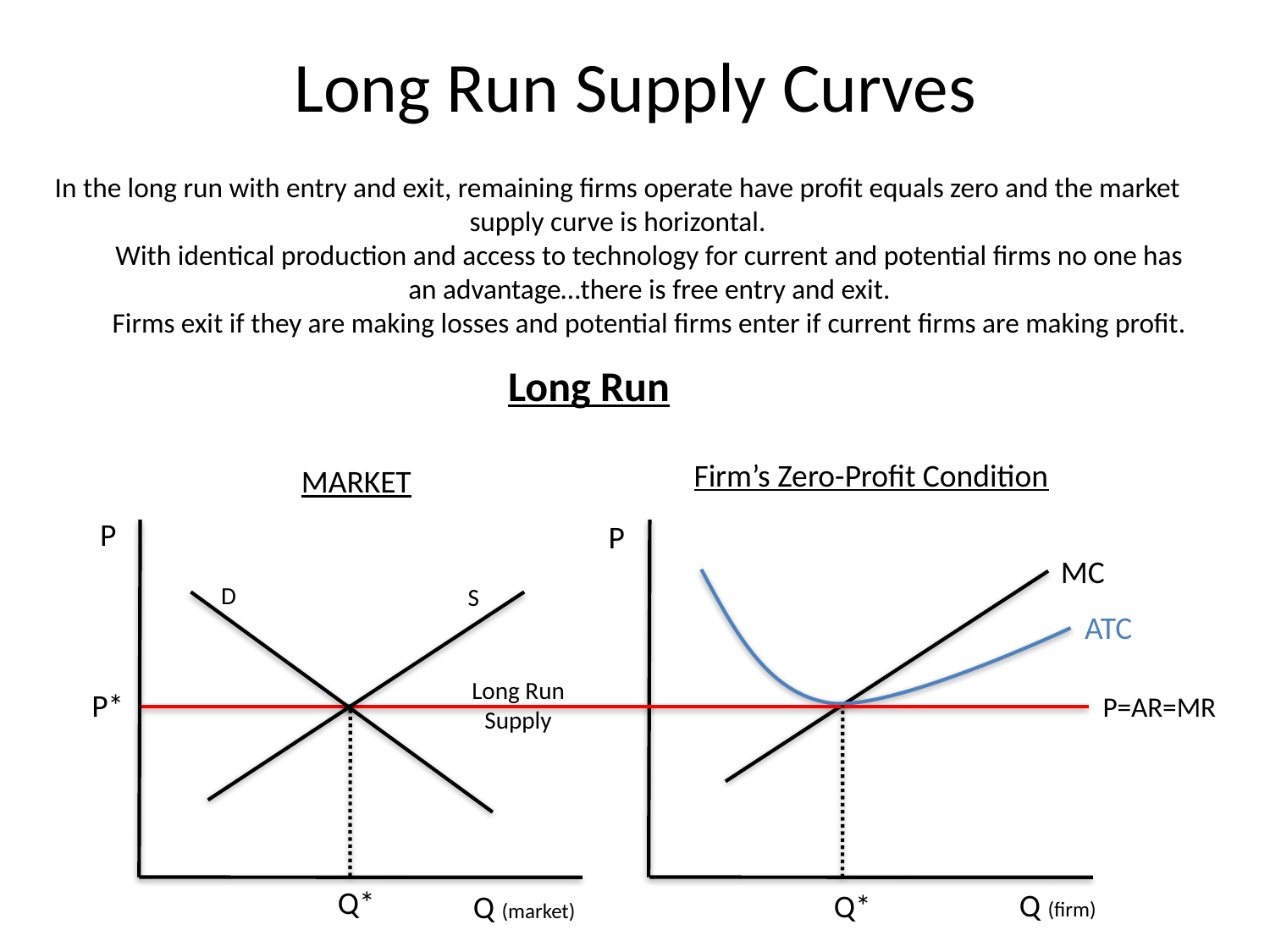

# Long Run Supply Curves
In the long run with entry and exit, remaining firms operate have profit equals zero and the market supply curve is horizontal.
With identical production and access to technology for current and potential firms no one has an advantage…there is free entry and exit.
Firms exit if they are making losses and potential firms enter if current firms are making profit.
Long Run
Firm’s Zero-Profit Condition
MARKET
P
P
MC

D
S
ATC
Long Run Supply
P*
P=AR=MR
Q*
Q (firm)
Q*
Q (market)